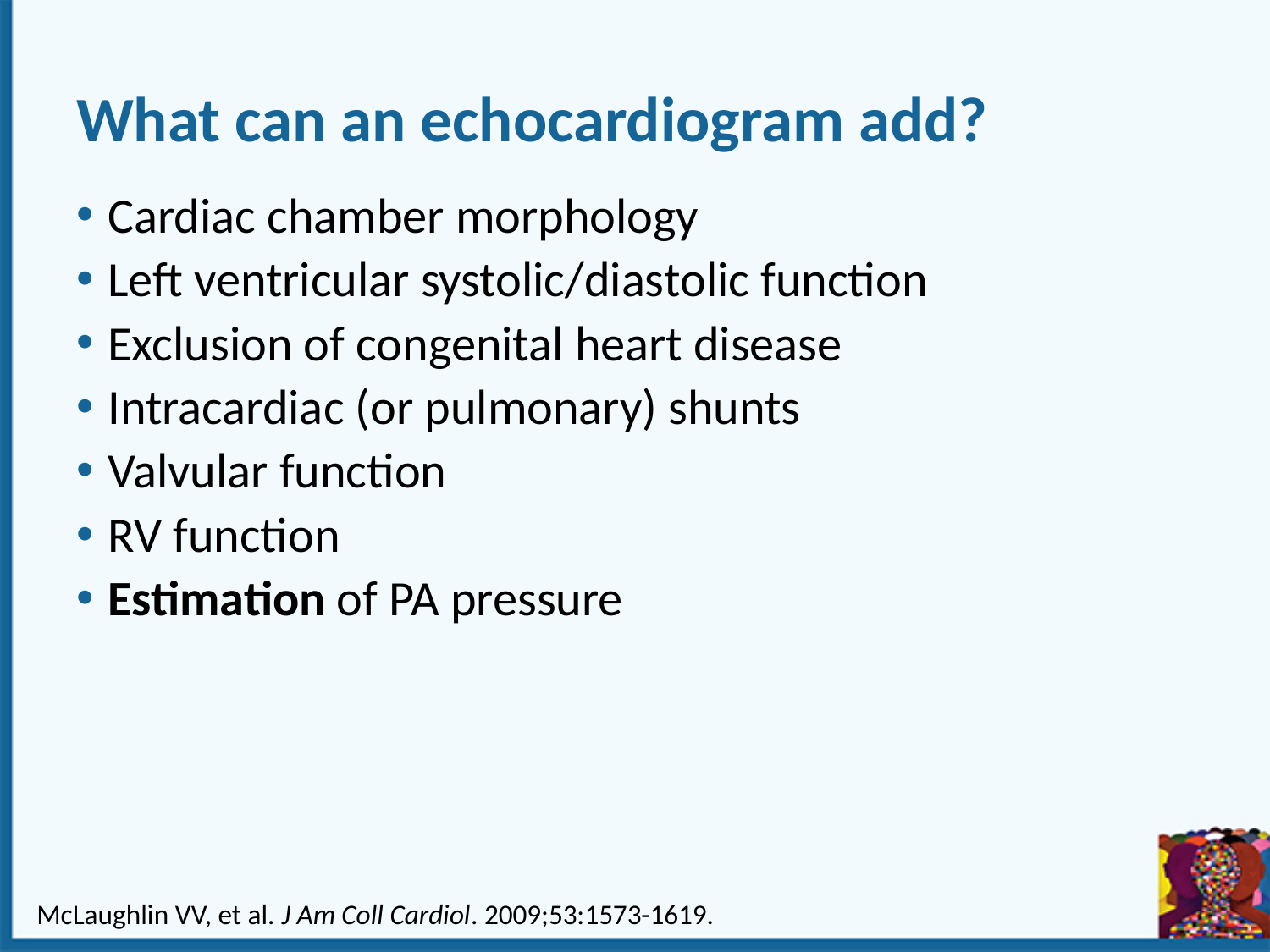

# What can an echocardiogram add?
Cardiac chamber morphology
Left ventricular systolic/diastolic function
Exclusion of congenital heart disease
Intracardiac (or pulmonary) shunts
Valvular function
RV function
Estimation of PA pressure

McLaughlin VV, et al. J Am Coll Cardiol. 2009;53:1573-1619.